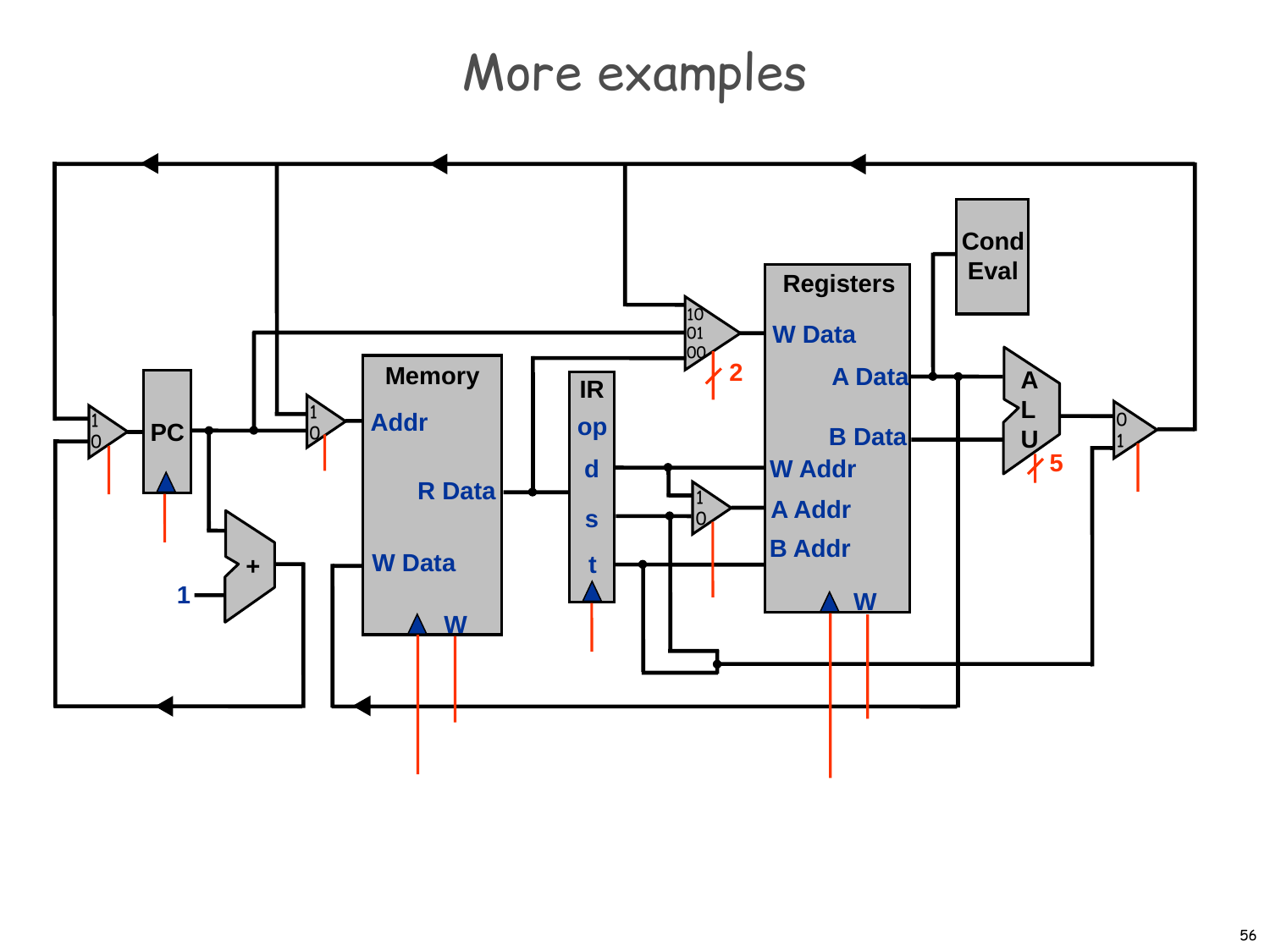

# More examples

Cond
Eval

Registers

W Data
A Data
B Data
W Addr
A Addr
B Addr
W

10
01
00
1
0
0
1
1
0
1
0

A
L
U
2

Memory

Addr
R Data
W Data
W

IR

op
d
s
t

PC

5

+

1

56